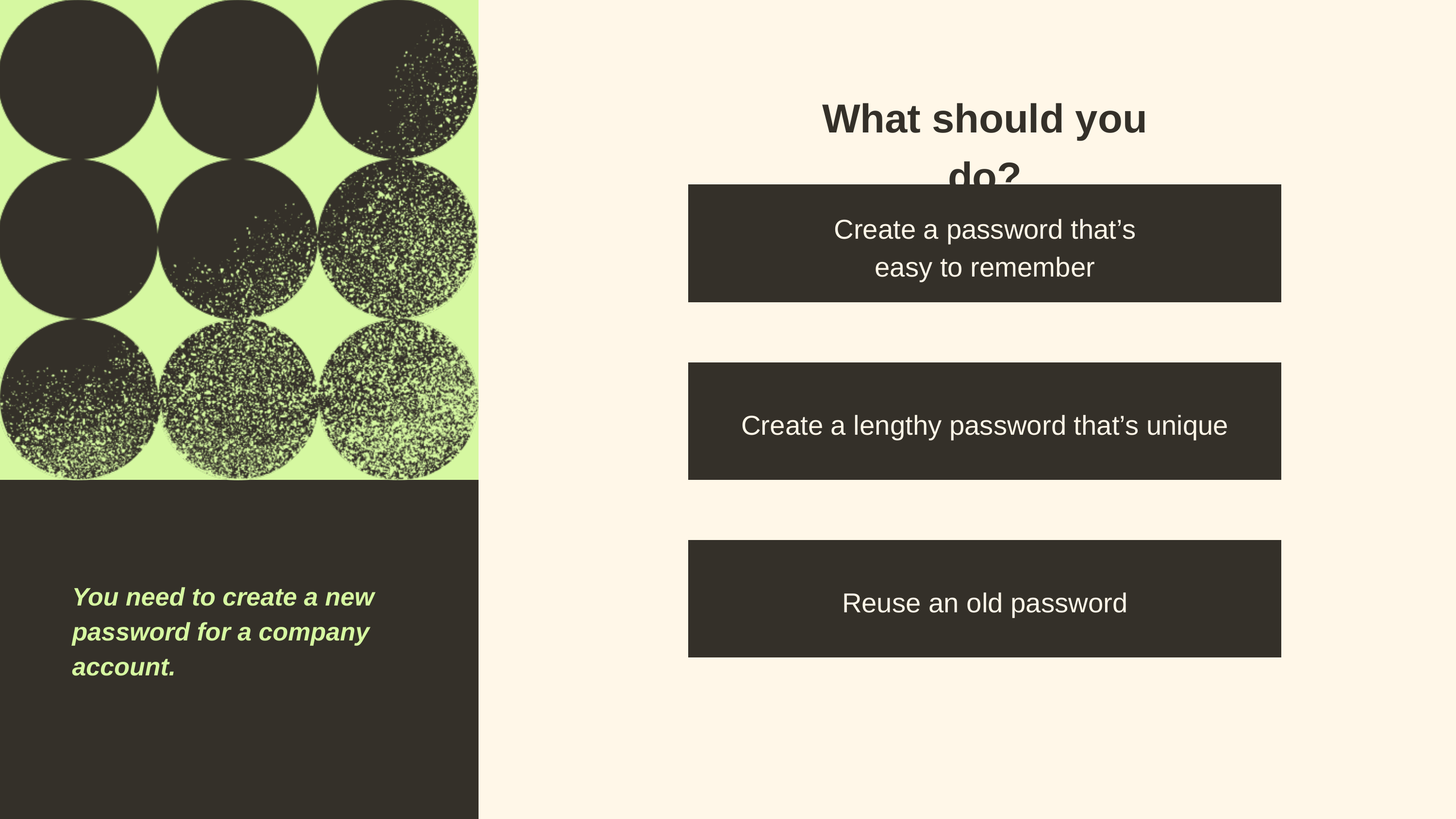

What should you do?

Create a password that’s
easy to remember

Create a lengthy password that’s unique

You receive an unverified email that looks like it was sent by the company’s IT team. It reads:

You need to create a new password for a company account.
Reuse an old password